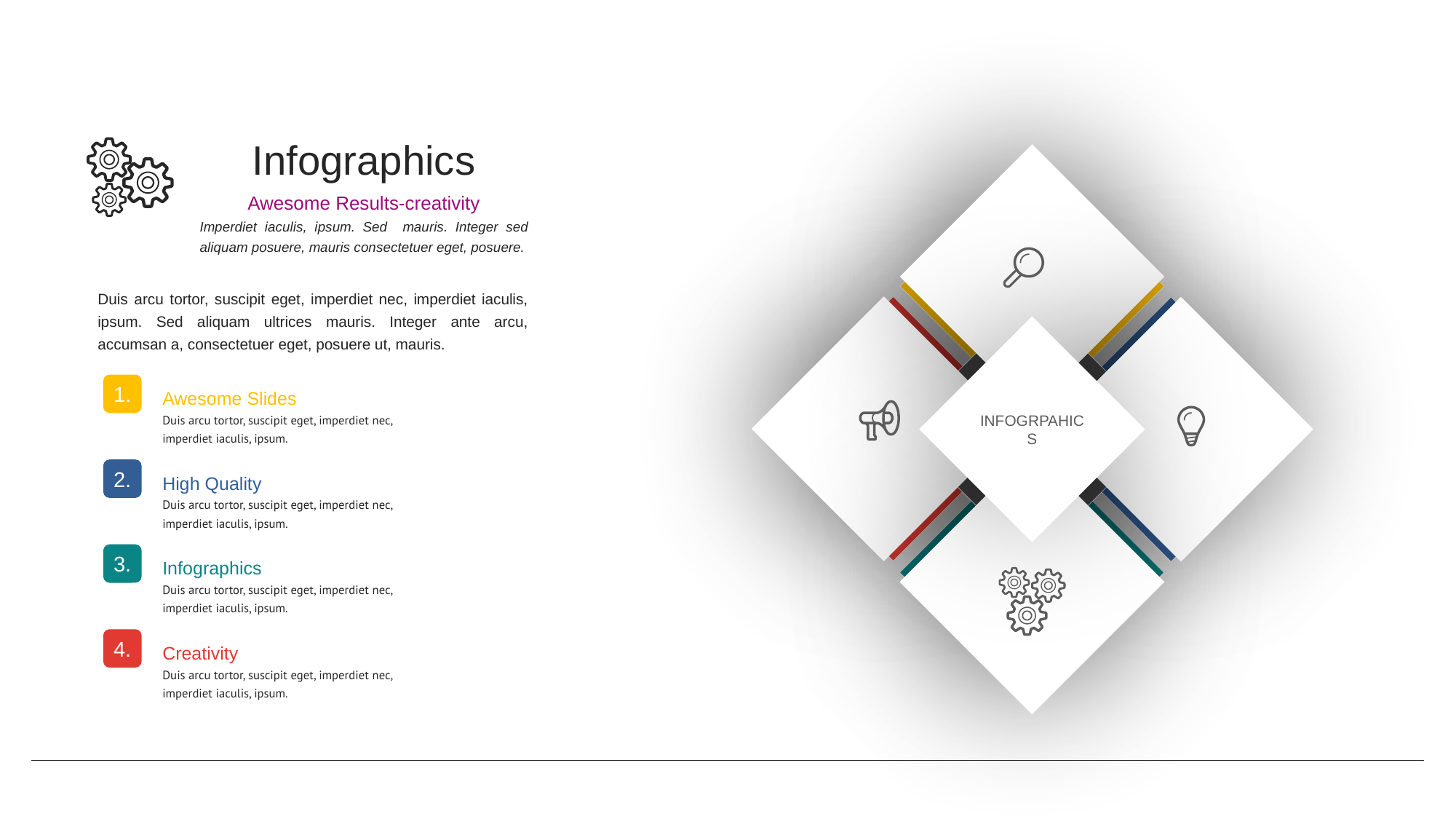

8
Infographics

Awesome Results-creativity
Imperdiet iaculis, ipsum. Sed  mauris. Integer sed aliquam posuere, mauris consectetuer eget, posuere.

Duis arcu tortor, suscipit eget, imperdiet nec, imperdiet iaculis, ipsum. Sed aliquam ultrices mauris. Integer ante arcu, accumsan a, consectetuer eget, posuere ut, mauris.

INFOGRPAHICS
1.
Awesome Slides
Duis arcu tortor, suscipit eget, imperdiet nec, imperdiet iaculis, ipsum.

2.
High Quality
Duis arcu tortor, suscipit eget, imperdiet nec, imperdiet iaculis, ipsum.

3.
Infographics
Duis arcu tortor, suscipit eget, imperdiet nec, imperdiet iaculis, ipsum.

4.
Creativity
Duis arcu tortor, suscipit eget, imperdiet nec, imperdiet iaculis, ipsum.